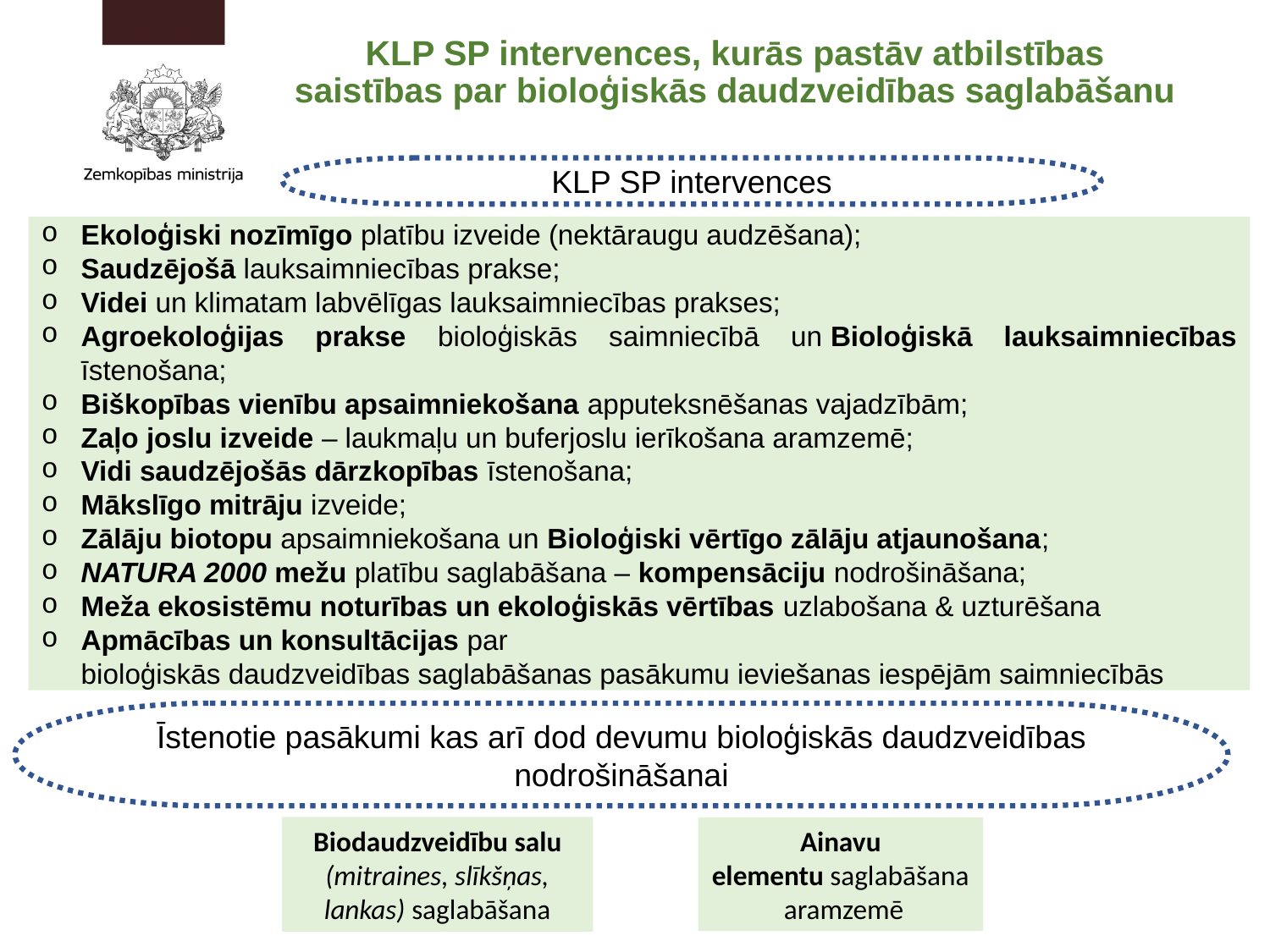

KLP SP intervences, kurās pastāv atbilstības saistības par bioloģiskās daudzveidības saglabāšanu
KLP SP intervences
Ekoloģiski nozīmīgo platību izveide (nektāraugu audzēšana);
Saudzējošā lauksaimniecības prakse;
Videi un klimatam labvēlīgas lauksaimniecības prakses;
Agroekoloģijas prakse bioloģiskās saimniecībā un Bioloģiskā lauksaimniecības īstenošana;
Biškopības vienību apsaimniekošana apputeksnēšanas vajadzībām;
Zaļo joslu izveide – laukmaļu un buferjoslu ierīkošana aramzemē;
Vidi saudzējošās dārzkopības īstenošana;
Mākslīgo mitrāju izveide;
Zālāju biotopu apsaimniekošana un Bioloģiski vērtīgo zālāju atjaunošana;
NATURA 2000 mežu platību saglabāšana – kompensāciju nodrošināšana;
Meža ekosistēmu noturības un ekoloģiskās vērtības uzlabošana & uzturēšana
Apmācības un konsultācijas par bioloģiskās daudzveidības saglabāšanas pasākumu ieviešanas iespējām saimniecībās
Īstenotie pasākumi kas arī dod devumu bioloģiskās daudzveidības nodrošināšanai
Biodaudzveidību salu (mitraines, slīkšņas, lankas) saglabāšana
Ainavu elementu saglabāšana aramzemē